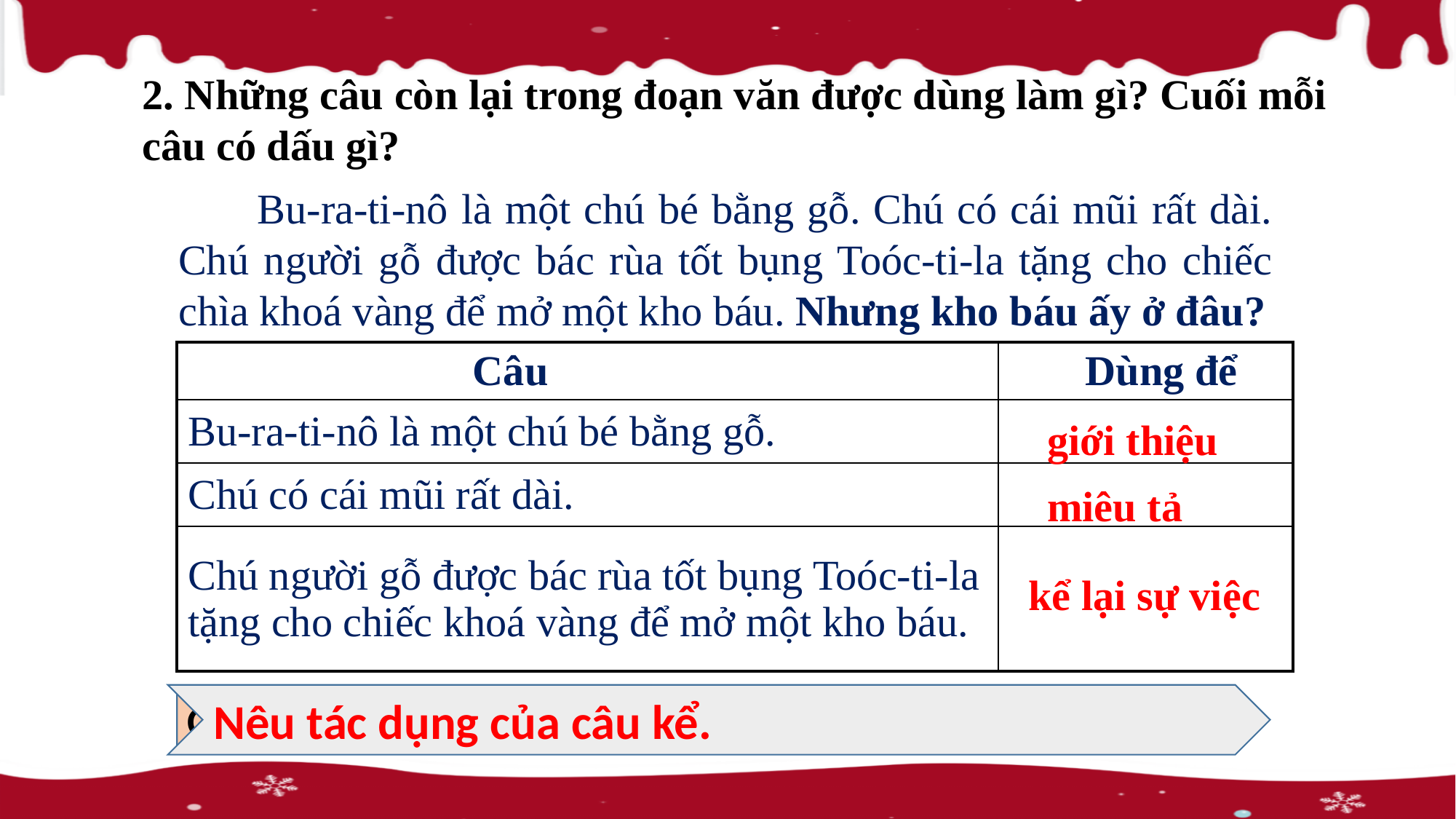

2. Những câu còn lại trong đoạn văn được dùng làm gì? Cuối mỗi câu có dấu gì?
      Bu-ra-ti-nô là một chú bé bằng gỗ. Chú có cái mũi rất dài. Chú người gỗ được bác rùa tốt bụng Toóc-ti-la tặng cho chiếc chìa khoá vàng để mở một kho báu. Nhưng kho báu ấy ở đâu?

| Câu | Dùng để |
| --- | --- |
| Bu-ra-ti-nô là một chú bé bằng gỗ. |  |
| Chú có cái mũi rất dài. |  |
| Chú người gỗ được bác rùa tốt bụng Toóc-ti-la tặng cho chiếc khoá vàng để mở một kho báu. |  |
giới thiệu

miêu tả
kể lại sự việc
Nêu tác dụng của câu kể.
Cuối mỗi câu có dấu chấm.